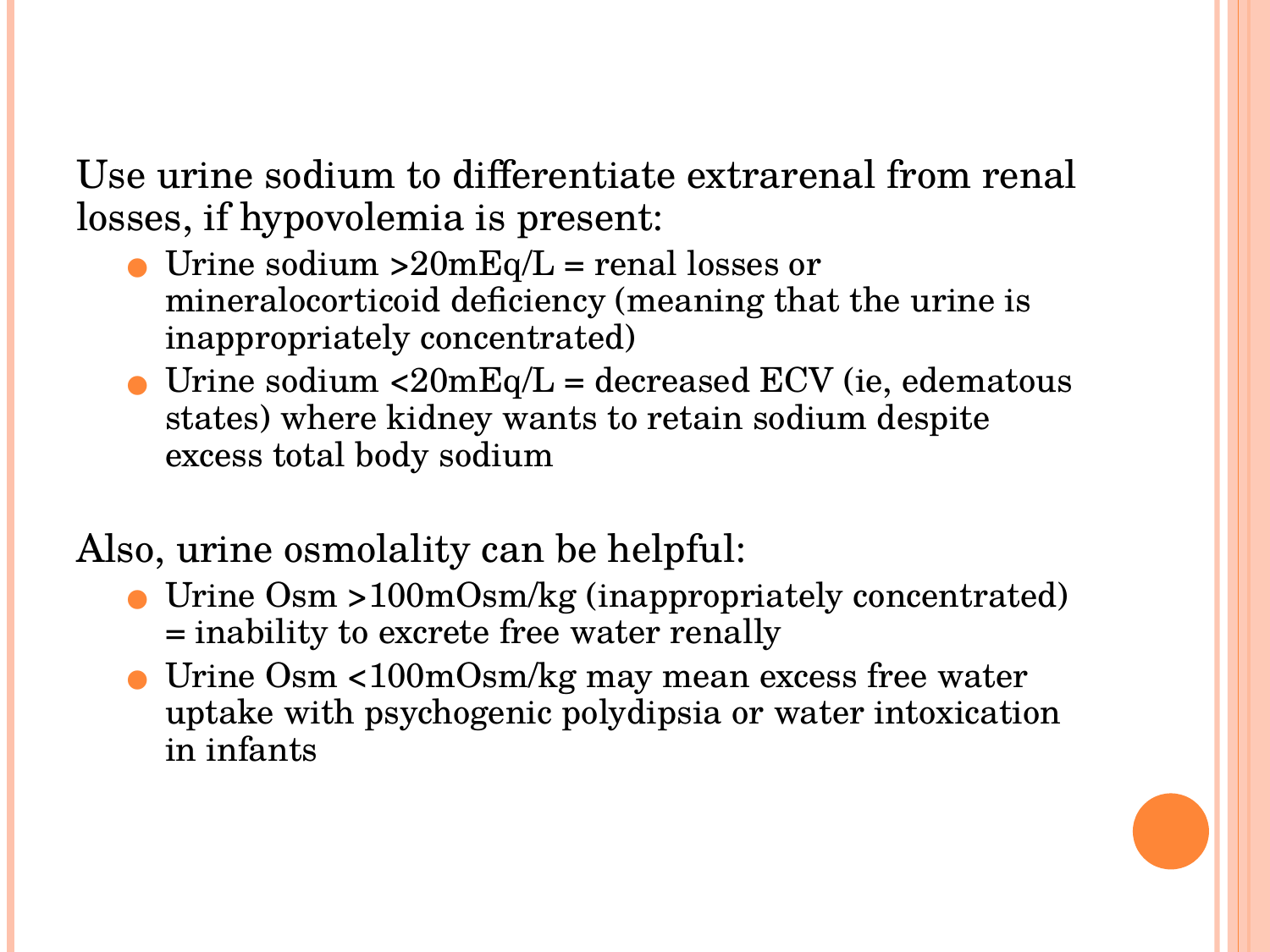

Use urine sodium to differentiate extrarenal from renal losses, if hypovolemia is present:
Urine sodium >20mEq/L = renal losses or mineralocorticoid deficiency (meaning that the urine is inappropriately concentrated)
Urine sodium <20mEq/L = decreased ECV (ie, edematous states) where kidney wants to retain sodium despite excess total body sodium

Also, urine osmolality can be helpful:
Urine Osm >100mOsm/kg (inappropriately concentrated) = inability to excrete free water renally
Urine Osm <100mOsm/kg may mean excess free water uptake with psychogenic polydipsia or water intoxication in infants